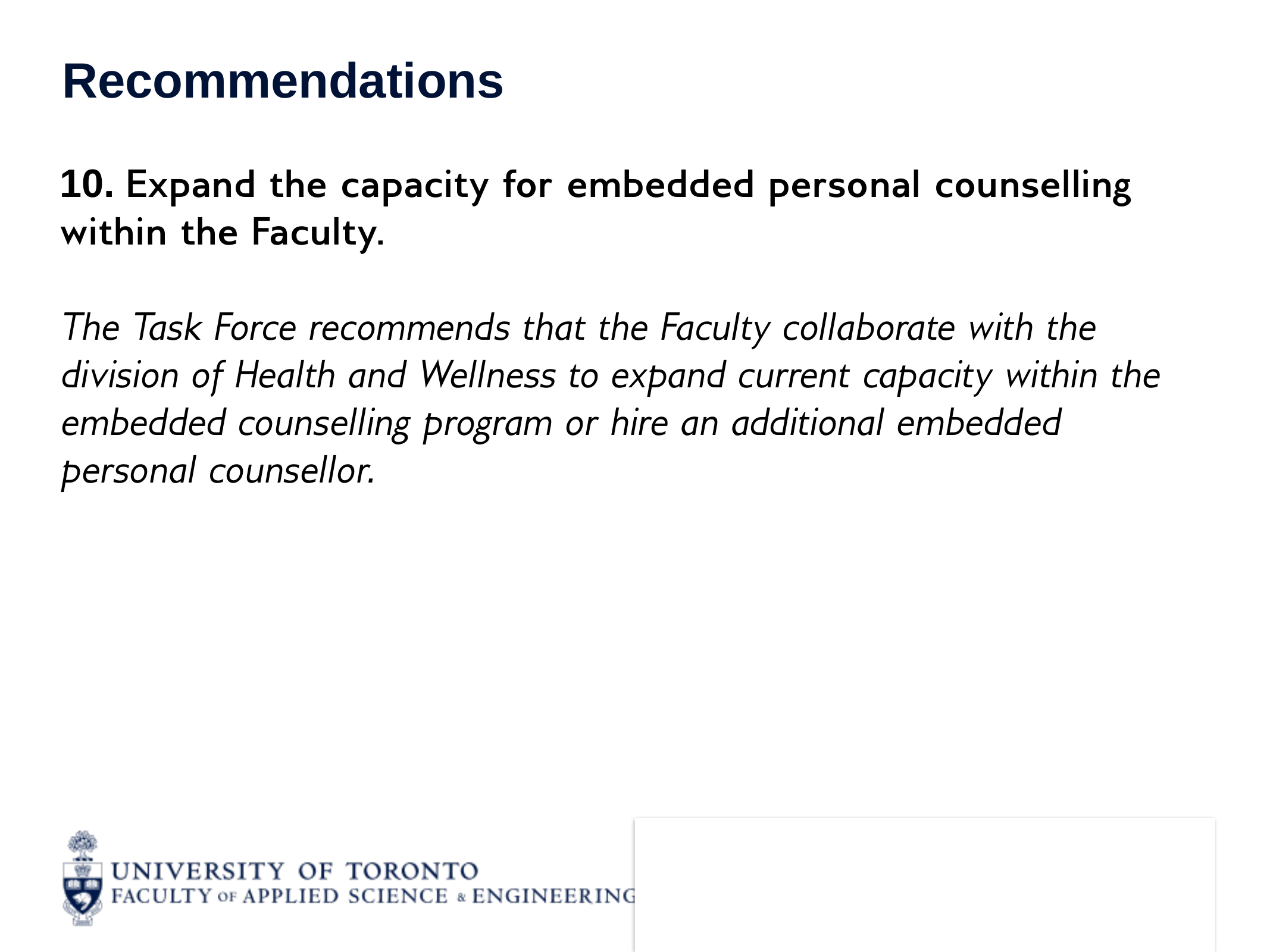

# Recommendations
10. Expand the capacity for embedded personal counselling within the Faculty.

The Task Force recommends that the Faculty collaborate with the division of Health and Wellness to expand current capacity within the embedded counselling program or hire an additional embedded personal counsellor.